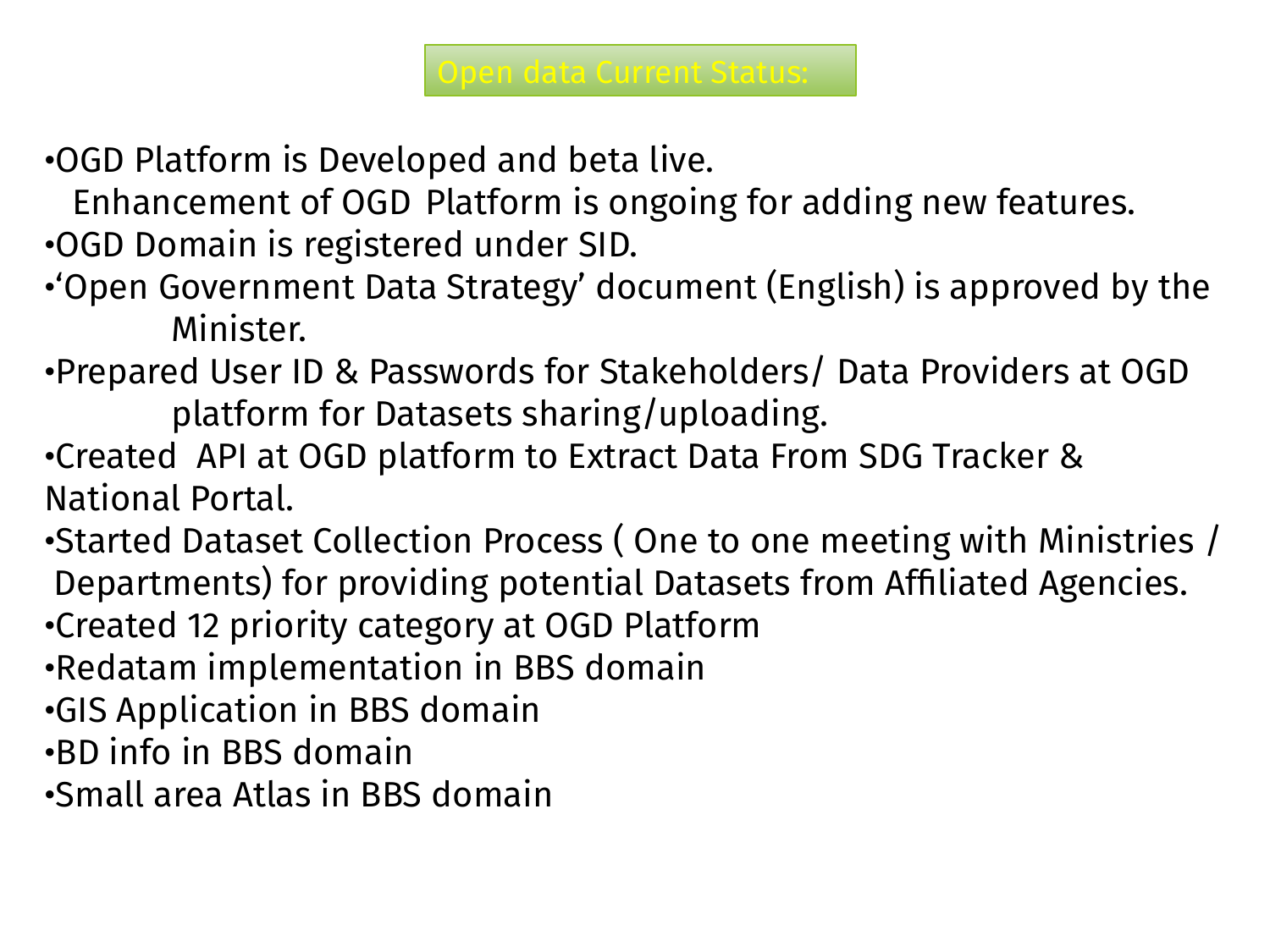

Open data Current Status:
•OGD Platform is Developed and beta live.
   Enhancement of OGD 	Platform is ongoing for adding new features.
•OGD Domain is registered under SID.
•‘Open Government Data Strategy’ document (English) is approved by the     	Minister.
•Prepared User ID & Passwords for Stakeholders/ Data Providers at OGD 	platform for Datasets sharing/uploading.
•Created  API at OGD platform to Extract Data From SDG Tracker & 	National Portal.
•Started Dataset Collection Process ( One to one meeting with Ministries /   Departments) for providing potential Datasets from Affiliated Agencies.
•Created 12 priority category at OGD Platform
•Redatam implementation in BBS domain
•GIS Application in BBS domain
•BD info in BBS domain
•Small area Atlas in BBS domain